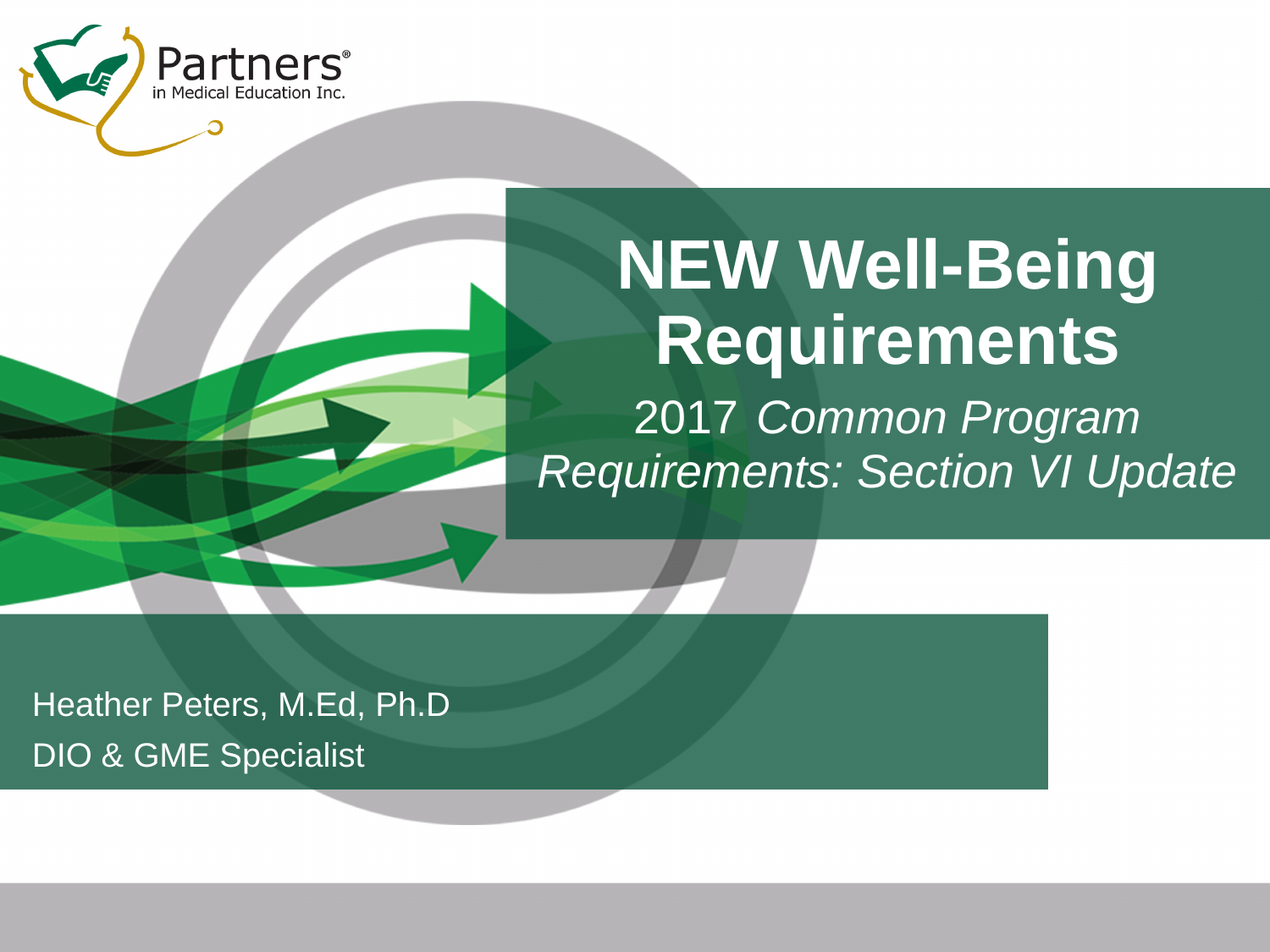

# NEW Well-Being Requirements 2017 Common Program Requirements: Section VI Update

Heather Peters, M.Ed, Ph.D
DIO & GME Specialist